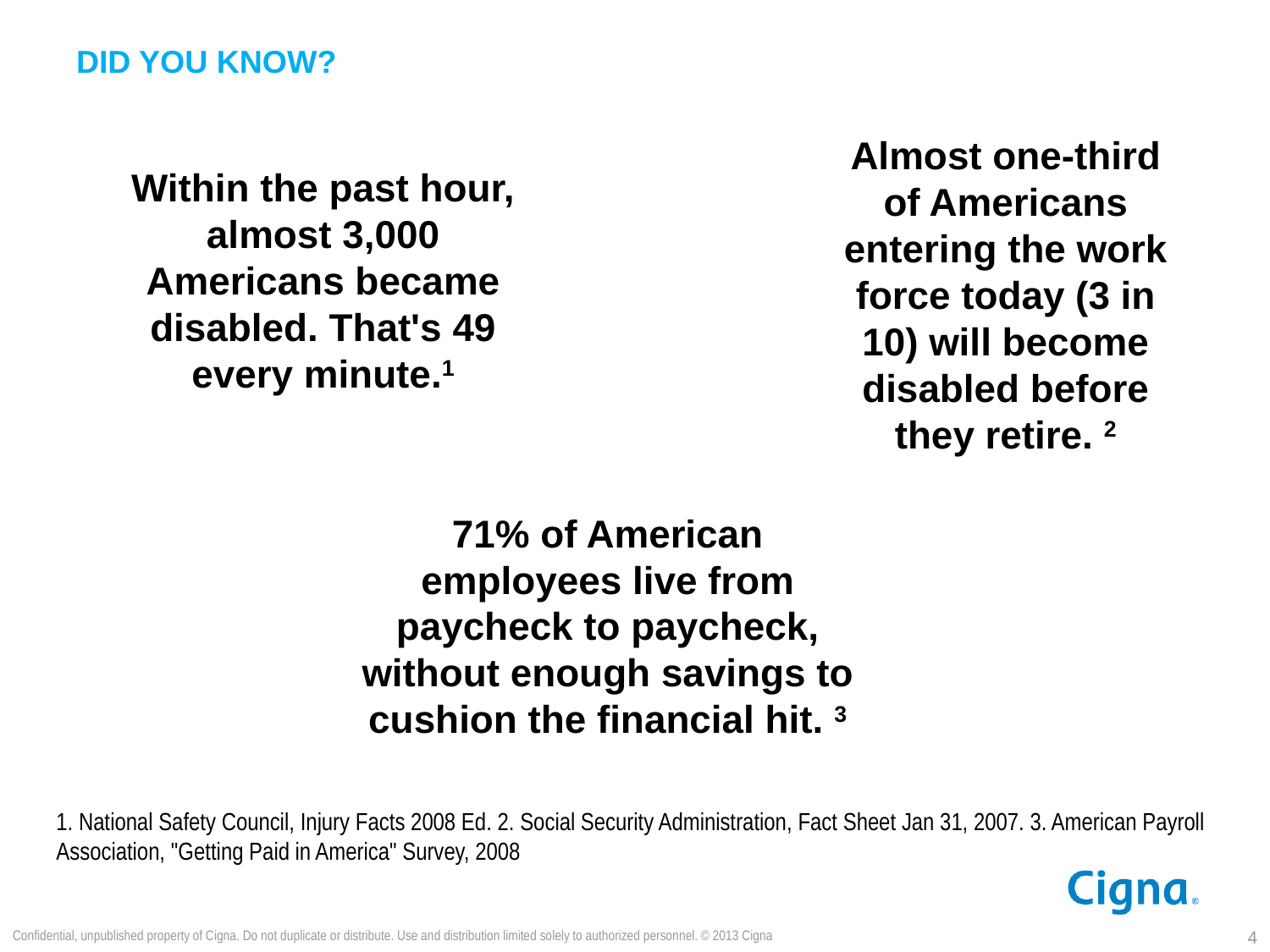

DID YOU KNOW?
Almost one-third of Americans entering the work force today (3 in 10) will become disabled before they retire. 2
Within the past hour, almost 3,000 Americans became disabled. That's 49 every minute.1

71% of American employees live from paycheck to paycheck, without enough savings to cushion the financial hit. 3
1. National Safety Council, Injury Facts 2008 Ed. 2. Social Security Administration, Fact Sheet Jan 31, 2007. 3. American Payroll Association, "Getting Paid in America" Survey, 2008
Confidential, unpublished property of Cigna. Do not duplicate or distribute. Use and distribution limited solely to authorized personnel. © 2013 Cigna
4